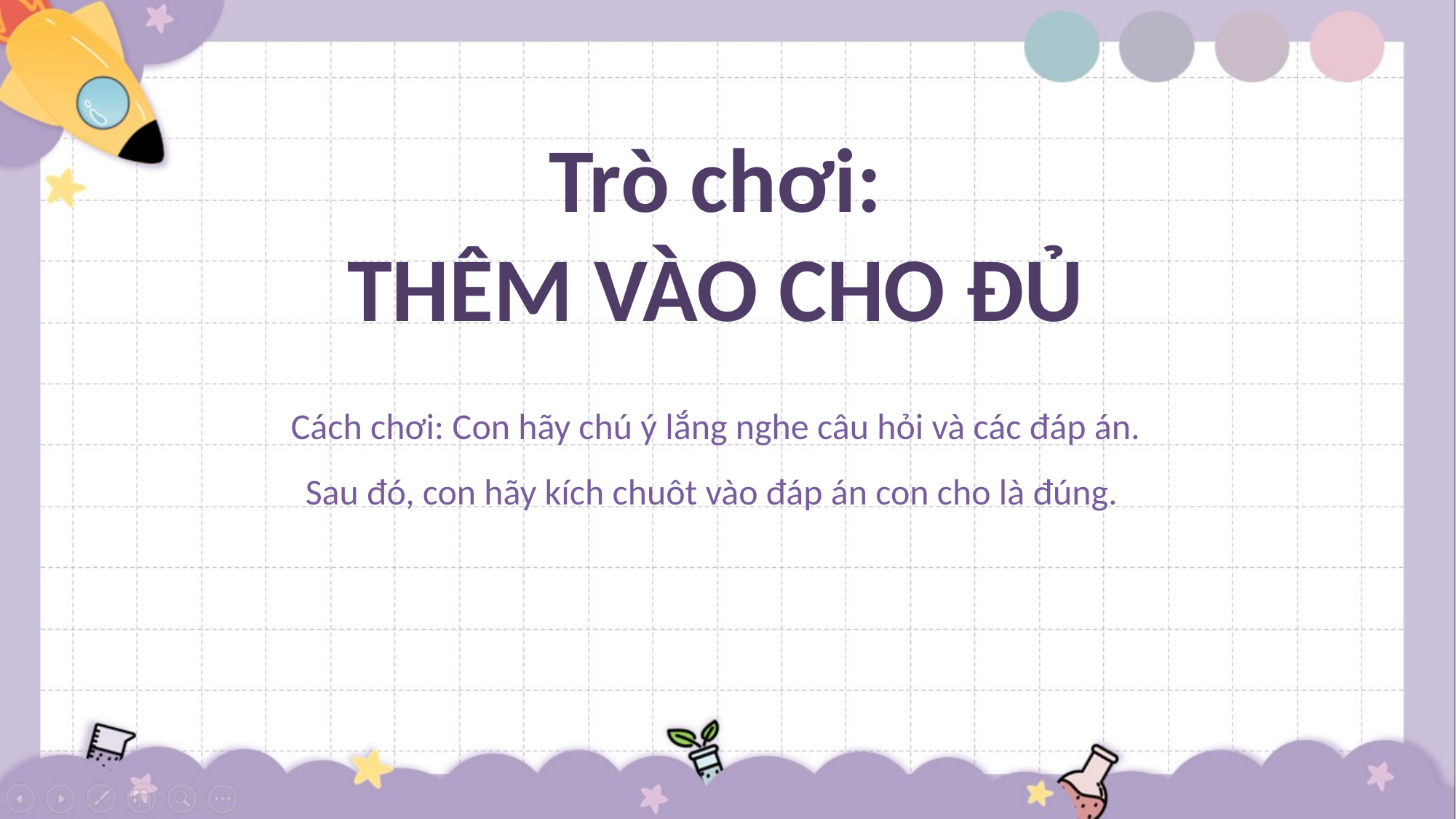

Trò chơi:
THÊM VÀO CHO ĐỦ
Cách chơi: Con hãy chú ý lắng nghe câu hỏi và các đáp án. Sau đó, con hãy kích chuôt vào đáp án con cho là đúng.